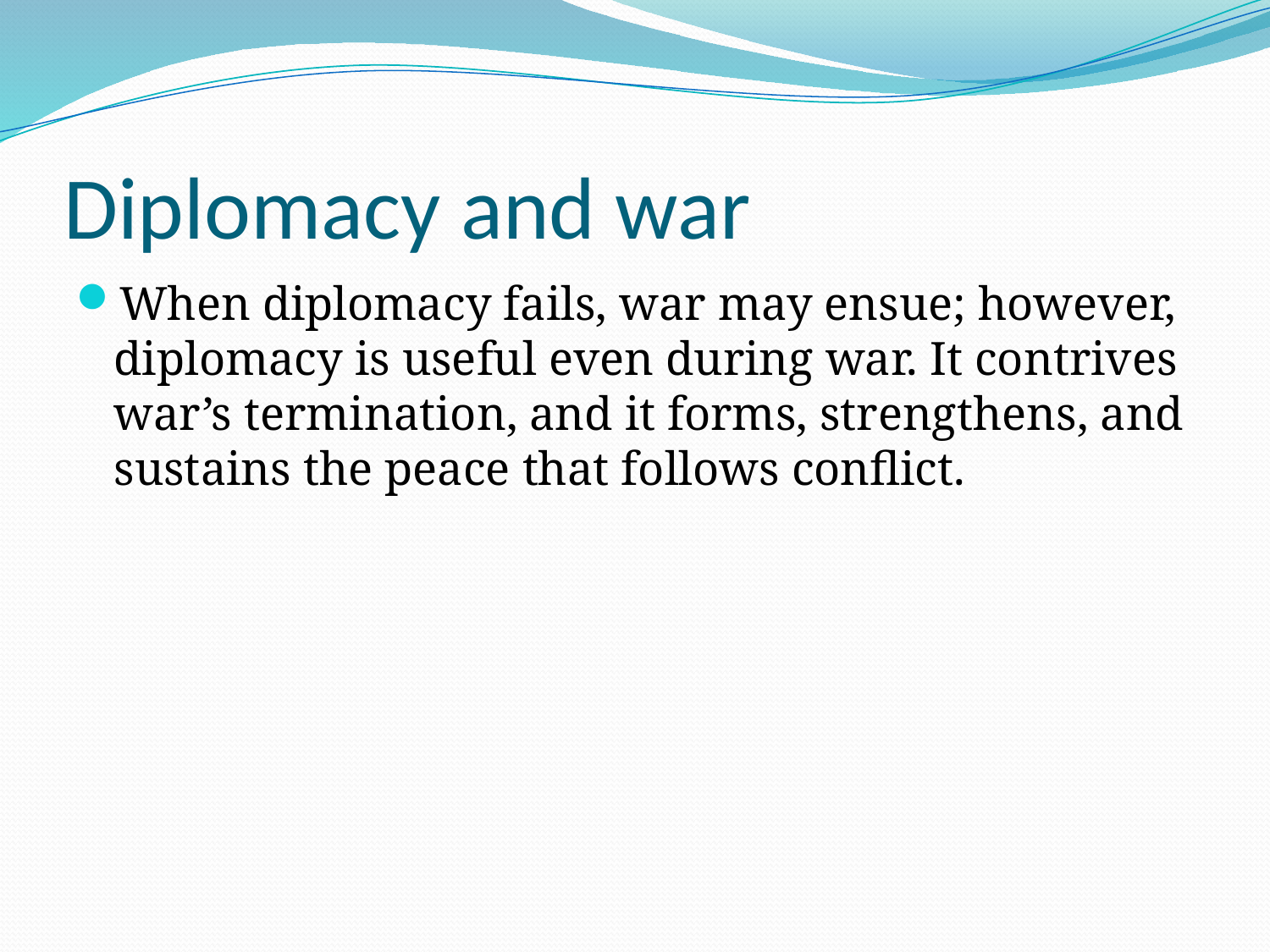

# Diplomacy and war
When diplomacy fails, war may ensue; however, diplomacy is useful even during war. It contrives war’s termination, and it forms, strengthens, and sustains the peace that follows conflict.